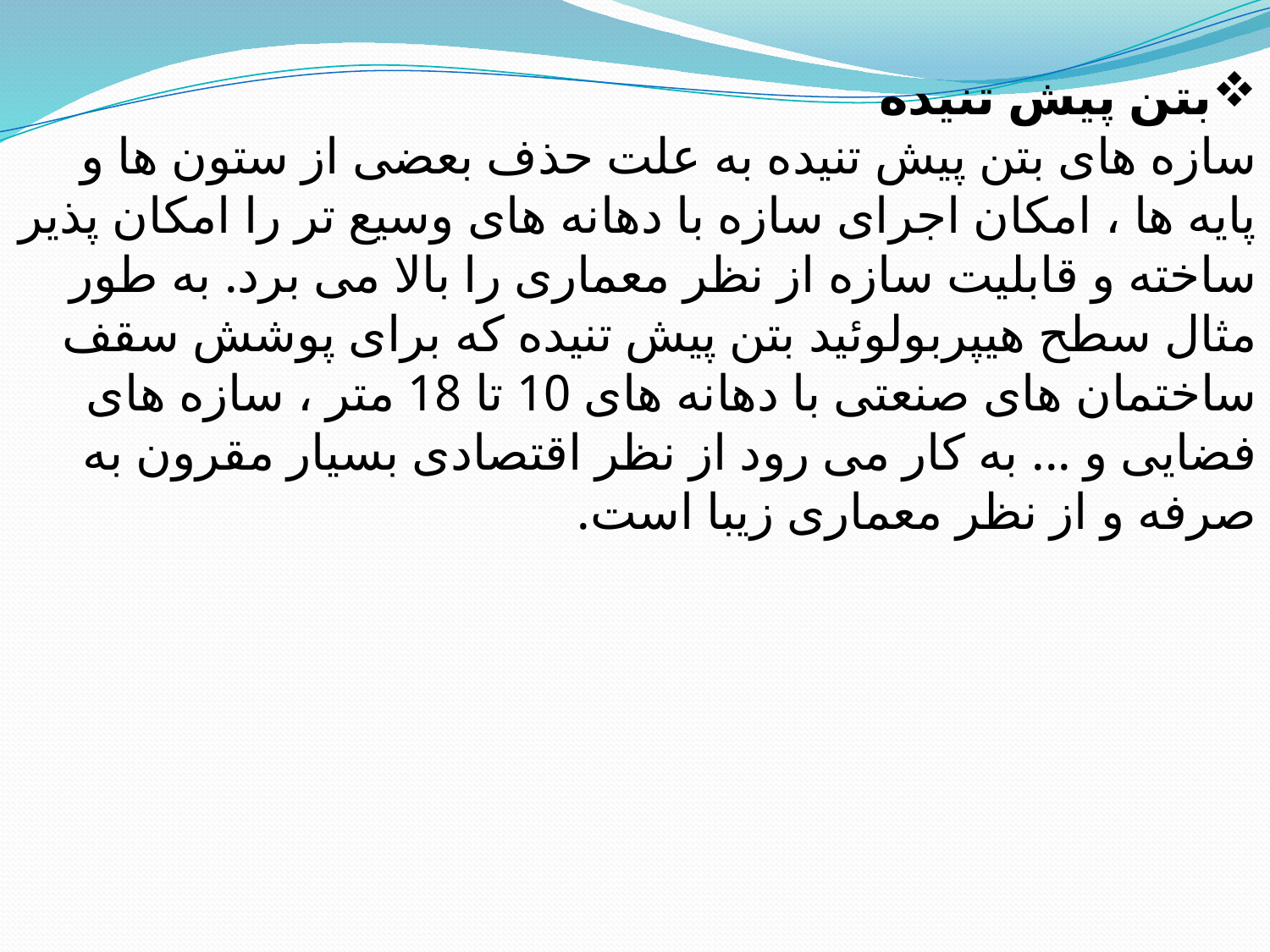

بتن پیش تنیده
سازه های بتن پیش تنیده به علت حذف بعضی از ستون ها و پایه ها ، امکان اجرای سازه با دهانه های وسیع تر را امکان پذیر ساخته و قابلیت سازه از نظر معماری را بالا می برد. به طور مثال سطح هیپربولوئید بتن پیش تنیده که برای پوشش سقف ساختمان های صنعتی با دهانه های 10 تا 18 متر ، سازه های فضایی و ... به کار می رود از نظر اقتصادی بسیار مقرون به صرفه و از نظر معماری زیبا است.